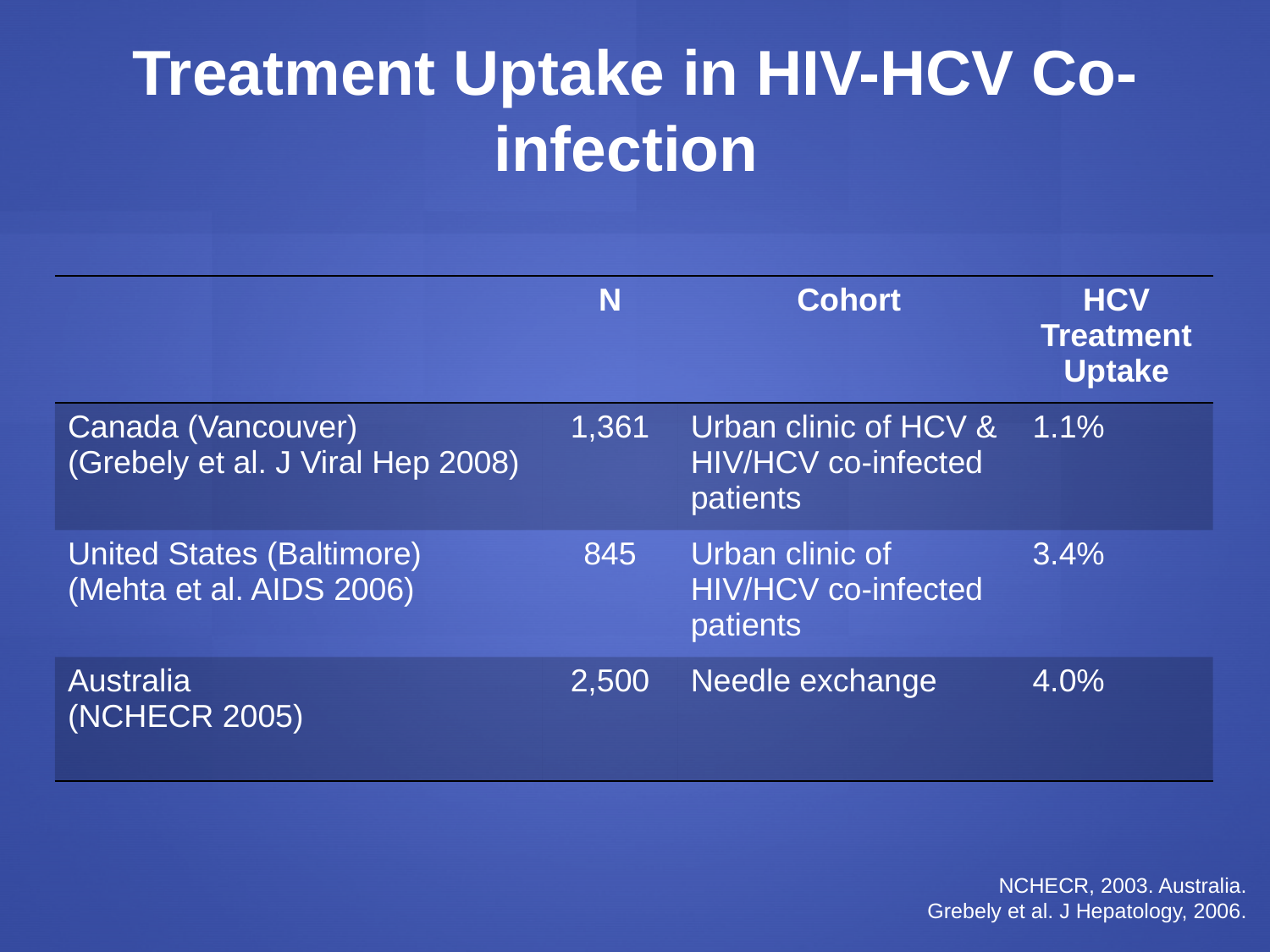

Treatment Uptake in HIV-HCV Co-infection
|  | N | Cohort | HCV Treatment Uptake |
| --- | --- | --- | --- |
| Canada (Vancouver) (Grebely et al. J Viral Hep 2008) | 1,361 | Urban clinic of HCV & HIV/HCV co-infected patients | 1.1% |
| United States (Baltimore) (Mehta et al. AIDS 2006) | 845 | Urban clinic of HIV/HCV co-infected patients | 3.4% |
| Australia (NCHECR 2005) | 2,500 | Needle exchange | 4.0% |
NCHECR, 2003. Australia.
Grebely et al. J Hepatology, 2006.